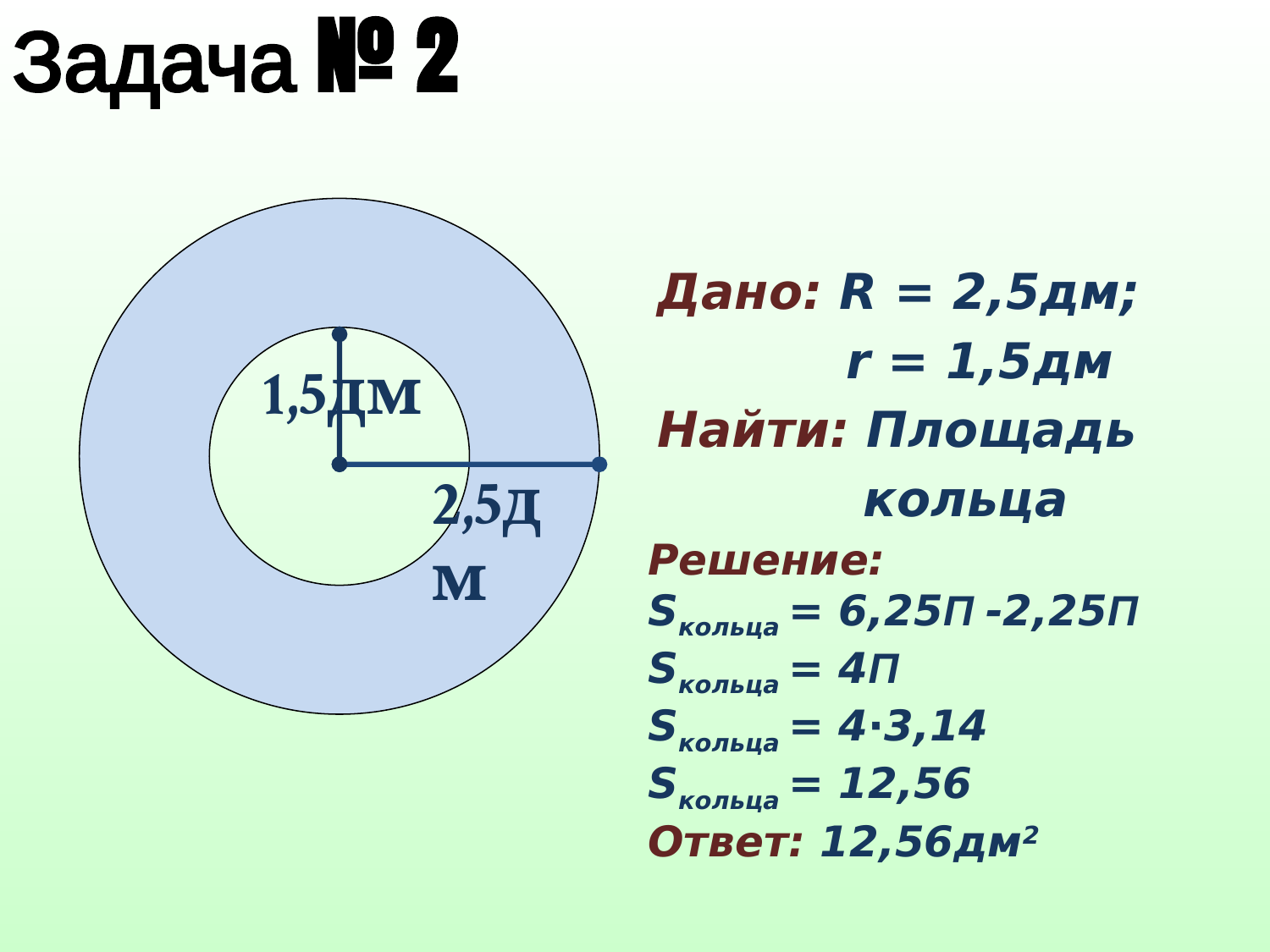

Задача № 2

Дано: R = 2,5дм;
           r = 1,5дм
Найти: Площадь
            кольца

1,5дм
2,5дм

Решение:
Sкольца = 6,25П -2,25П
Sкольца = 4П
Sкольца = 4∙3,14
Sкольца = 12,56
Ответ: 12,56дм2